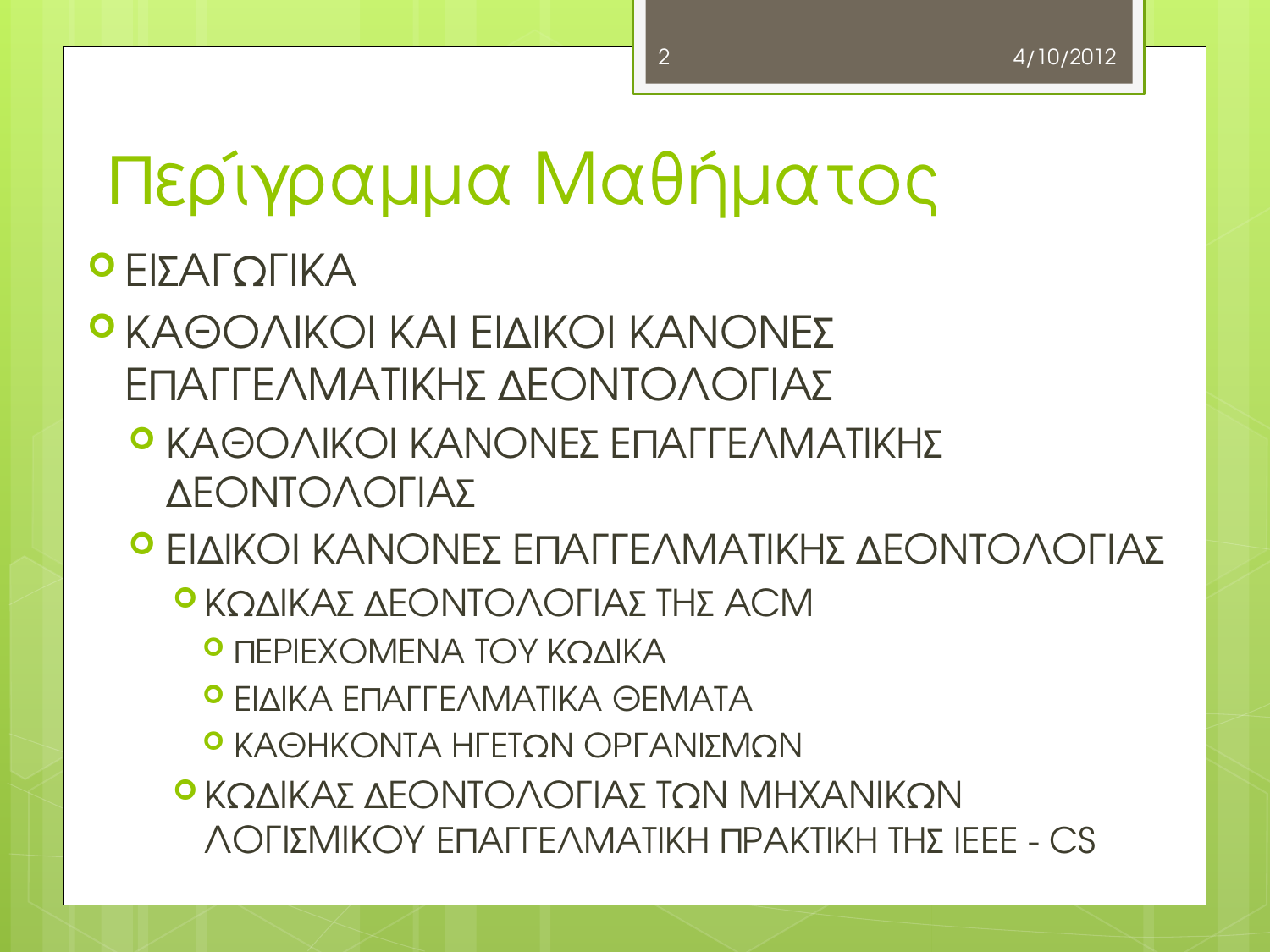

2
4/10/2012
# Περίγραμμα Μαθήματος
ΕΙΣΑΓΩΓΙΚΑ
ΚΑΘΟΛΙΚΟΙ ΚΑΙ ΕΙΔΙΚΟΙ ΚΑΝΟΝΕΣ ΕΠΑΓΓΕΛΜΑΤΙΚΗΣ ΔΕΟΝΤΟΛΟΓΙΑΣ
ΚΑΘΟΛΙΚΟΙ ΚΑΝΟΝΕΣ ΕΠΑΓΓΕΛΜΑΤΙΚΗΣ ΔΕΟΝΤΟΛΟΓΙΑΣ
ΕΙΔΙΚΟΙ ΚΑΝΟΝΕΣ ΕΠΑΓΓΕΛΜΑΤΙΚΗΣ ΔΕΟΝΤΟΛΟΓΙΑΣ
ΚΩΔΙΚΑΣ ΔΕΟΝΤΟΛΟΓΙΑΣ ΤΗΣ ACM
ΠΕΡΙΕΧΟΜΕΝΑ ΤΟΥ ΚΩΔΙΚΑ
ΕΙΔΙΚΑ ΕΠΑΓΓΕΛΜΑΤΙΚΑ ΘΕΜΑΤΑ
ΚΑΘΗΚΟΝΤΑ ΗΓΕΤΩΝ ΟΡΓΑΝΙΣΜΩΝ
ΚΩΔΙΚΑΣ ΔΕΟΝΤΟΛΟΓΙΑΣ ΤΩΝ ΜΗΧΑΝΙΚΩΝ ΛΟΓΙΣΜΙΚΟΥ ΕΠΑΓΓΕΛΜΑΤΙΚΗ ΠΡΑΚΤΙΚΗ ΤΗΣ IEEE - CS